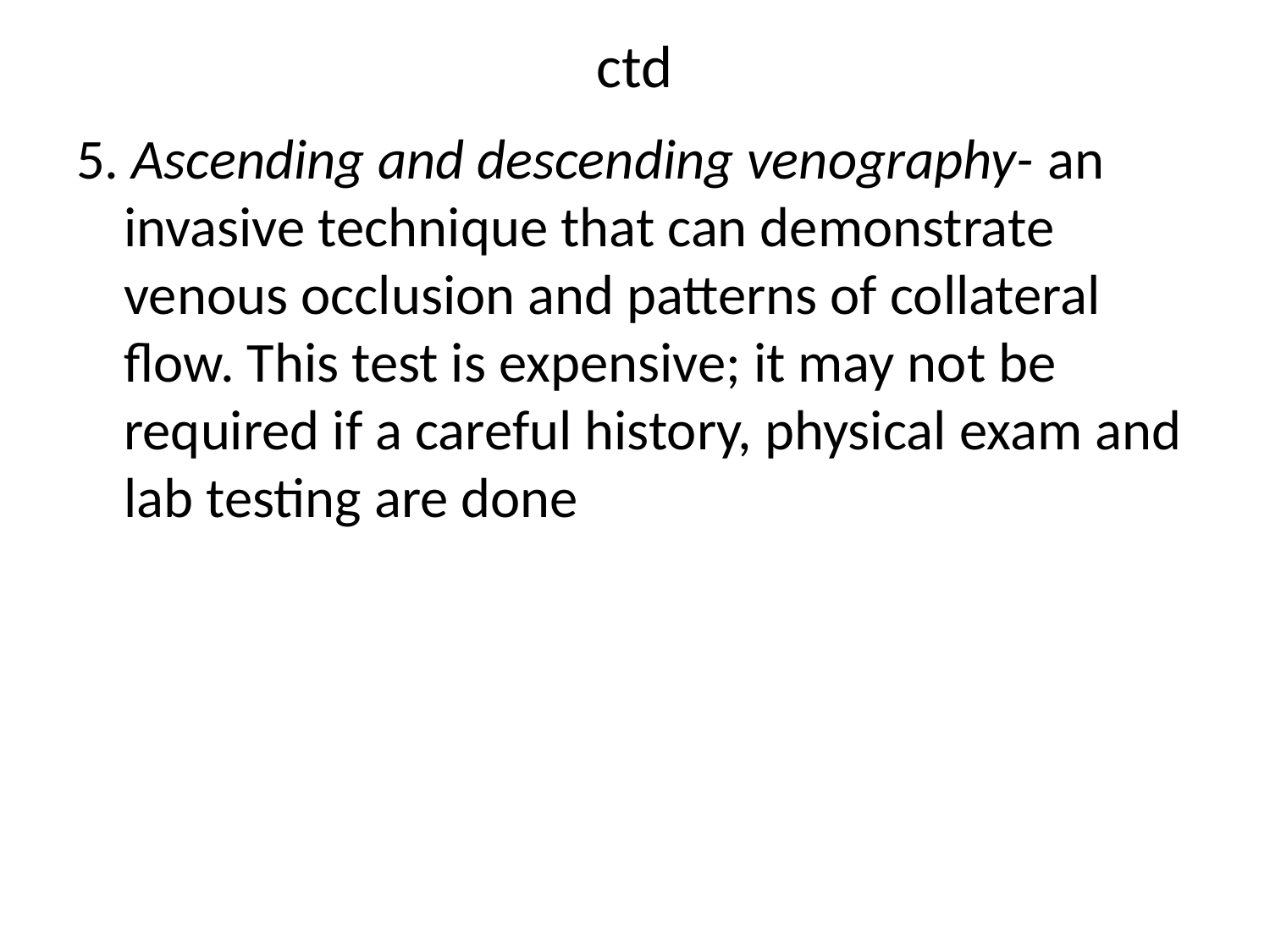

# ctd
5. Ascending and descending venography- an invasive technique that can demonstrate venous occlusion and patterns of collateral flow. This test is expensive; it may not be required if a careful history, physical exam and lab testing are done